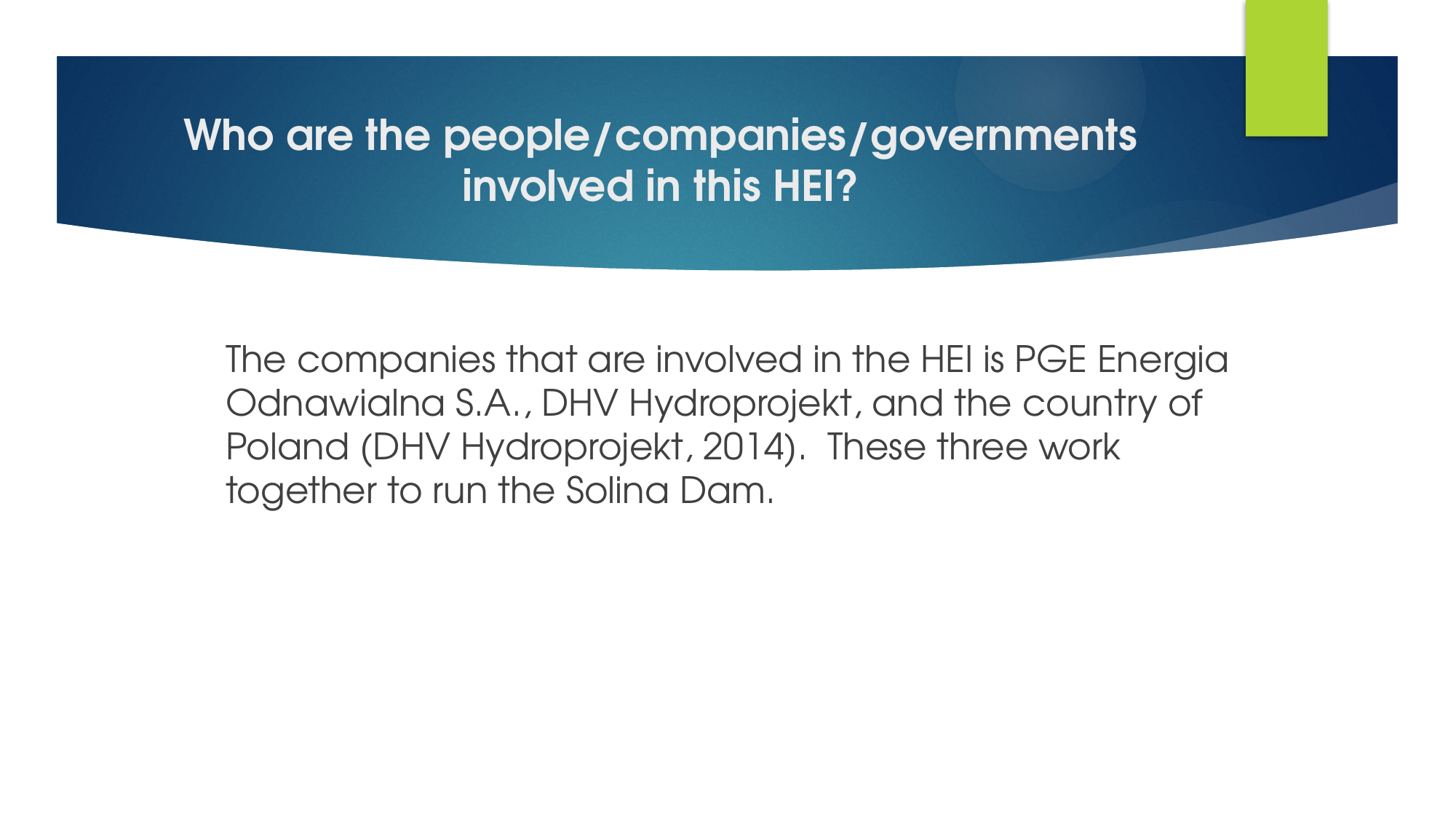

# Who are the people/companies/governments involved in this HEI?
The companies that are involved in the HEI is PGE Energia Odnawialna S.A., DHV Hydroprojekt, and the country of Poland (DHV Hydroprojekt, 2014).  These three work together to run the Solina Dam.